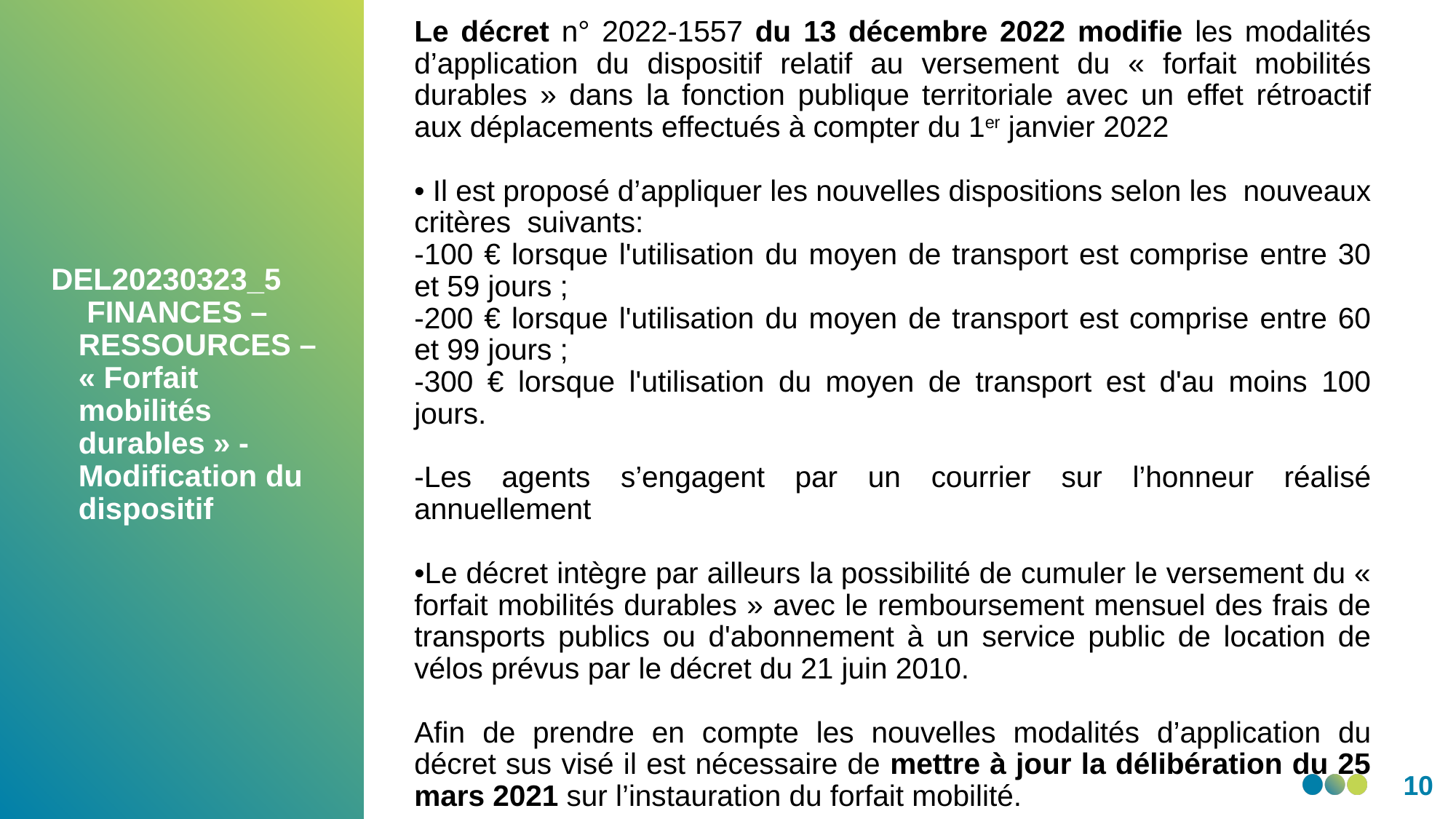

Le décret n° 2022-1557 du 13 décembre 2022 modifie les modalités d’application du dispositif relatif au versement du « forfait mobilités durables » dans la fonction publique territoriale avec un effet rétroactif aux déplacements effectués à compter du 1er janvier 2022

• Il est proposé d’appliquer les nouvelles dispositions selon les  nouveaux critères  suivants:
-100 € lorsque l'utilisation du moyen de transport est comprise entre 30 et 59 jours ;
-200 € lorsque l'utilisation du moyen de transport est comprise entre 60 et 99 jours ;
-300 € lorsque l'utilisation du moyen de transport est d'au moins 100 jours.

-Les agents s’engagent par un courrier sur l’honneur réalisé annuellement

•Le décret intègre par ailleurs la possibilité de cumuler le versement du « forfait mobilités durables » avec le remboursement mensuel des frais de transports publics ou d'abonnement à un service public de location de vélos prévus par le décret du 21 juin 2010.

Afin de prendre en compte les nouvelles modalités d’application du décret sus visé il est nécessaire de mettre à jour la délibération du 25 mars 2021 sur l’instauration du forfait mobilité.
DEL20230323_5
 FINANCES – RESSOURCES – « Forfait mobilités durables » - Modification du dispositif